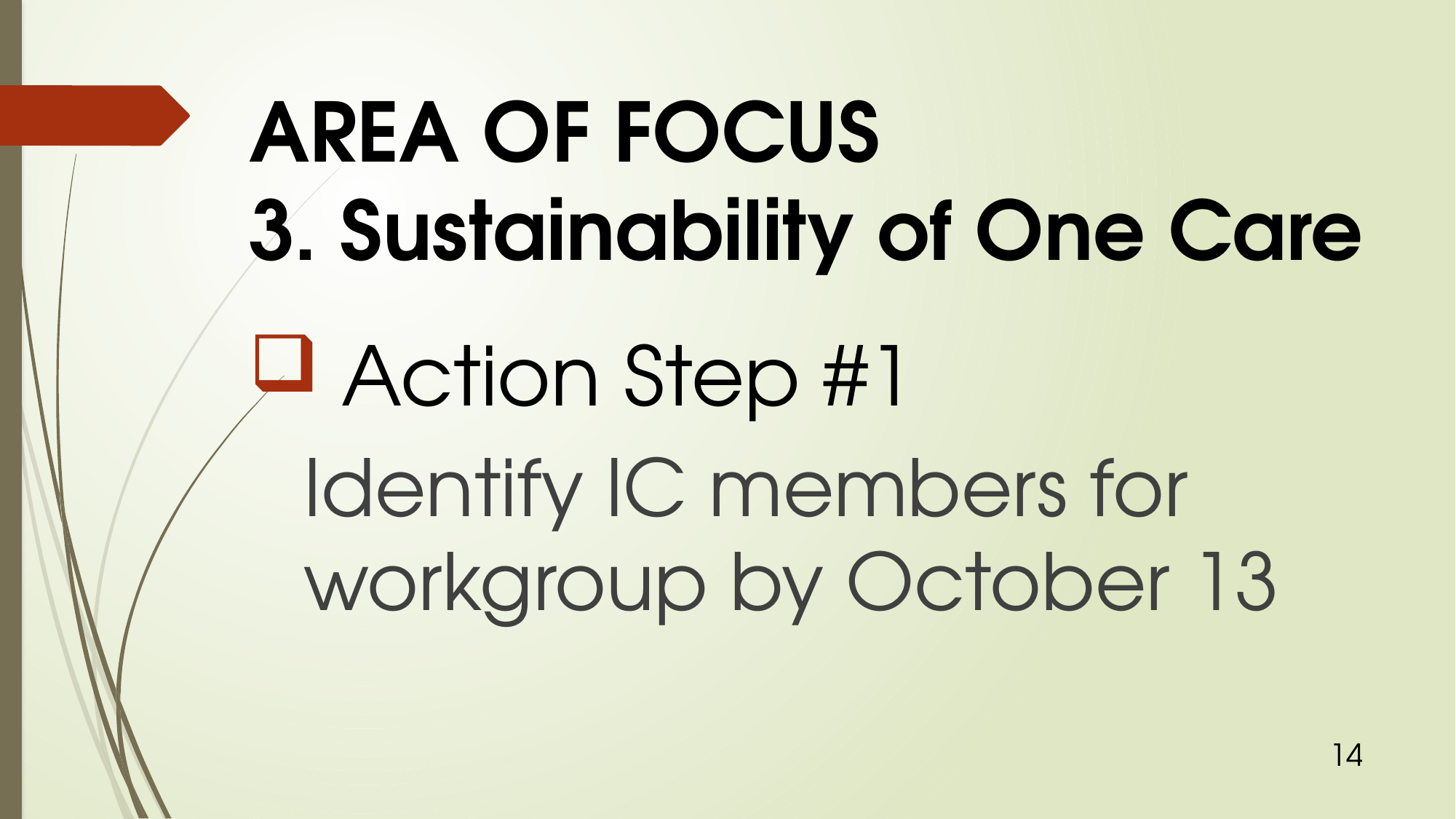

# AREA OF FOCUS 3. Sustainability of One Care
 Action Step #1
Identify IC members for workgroup by October 13
14